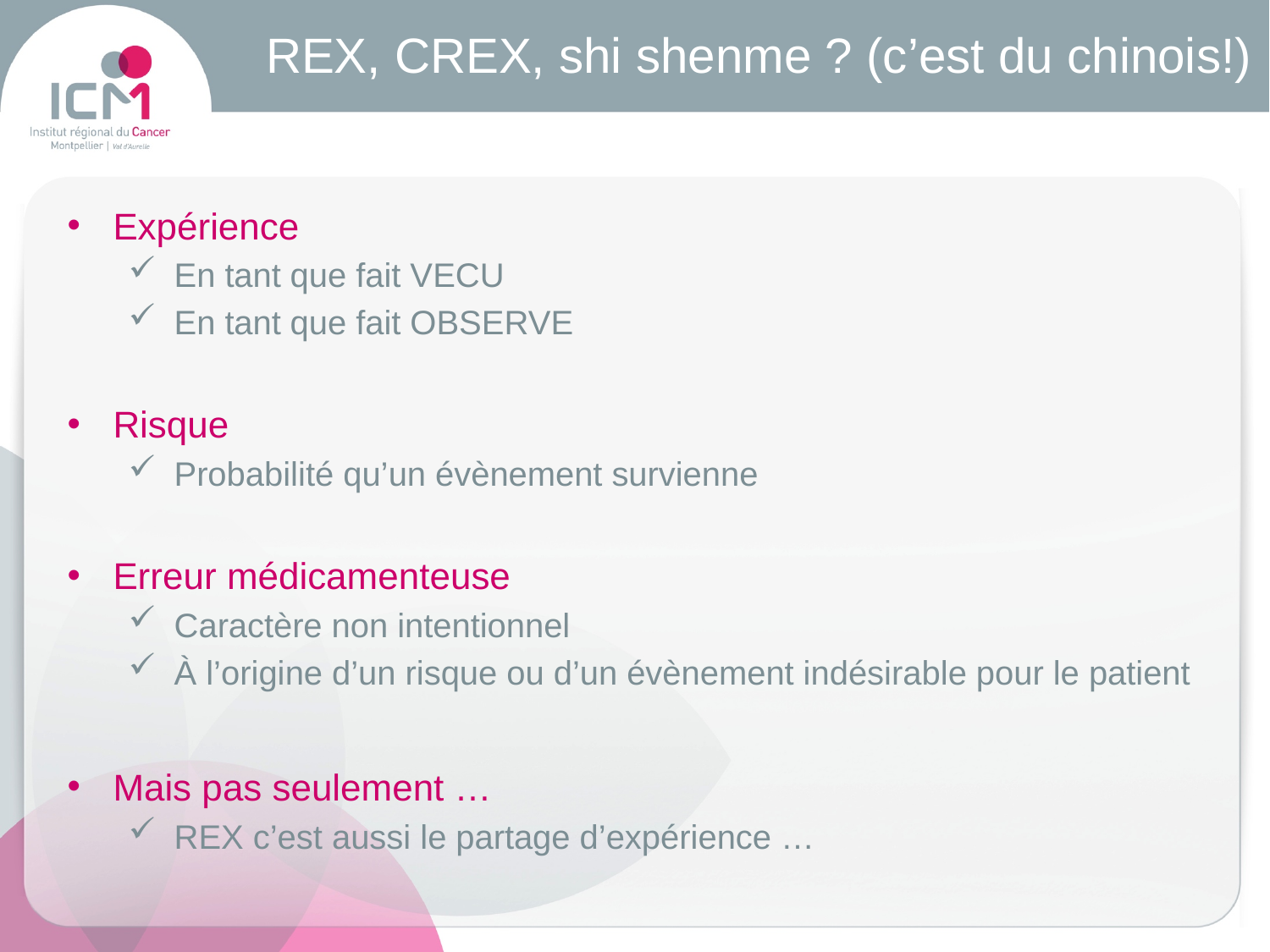

# REX, CREX, shi shenme ? (c’est du chinois!)
Expérience
En tant que fait VECU
En tant que fait OBSERVE

Risque
Probabilité qu’un évènement survienne

Erreur médicamenteuse
Caractère non intentionnel
À l’origine d’un risque ou d’un évènement indésirable pour le patient

Mais pas seulement …
REX c’est aussi le partage d’expérience …